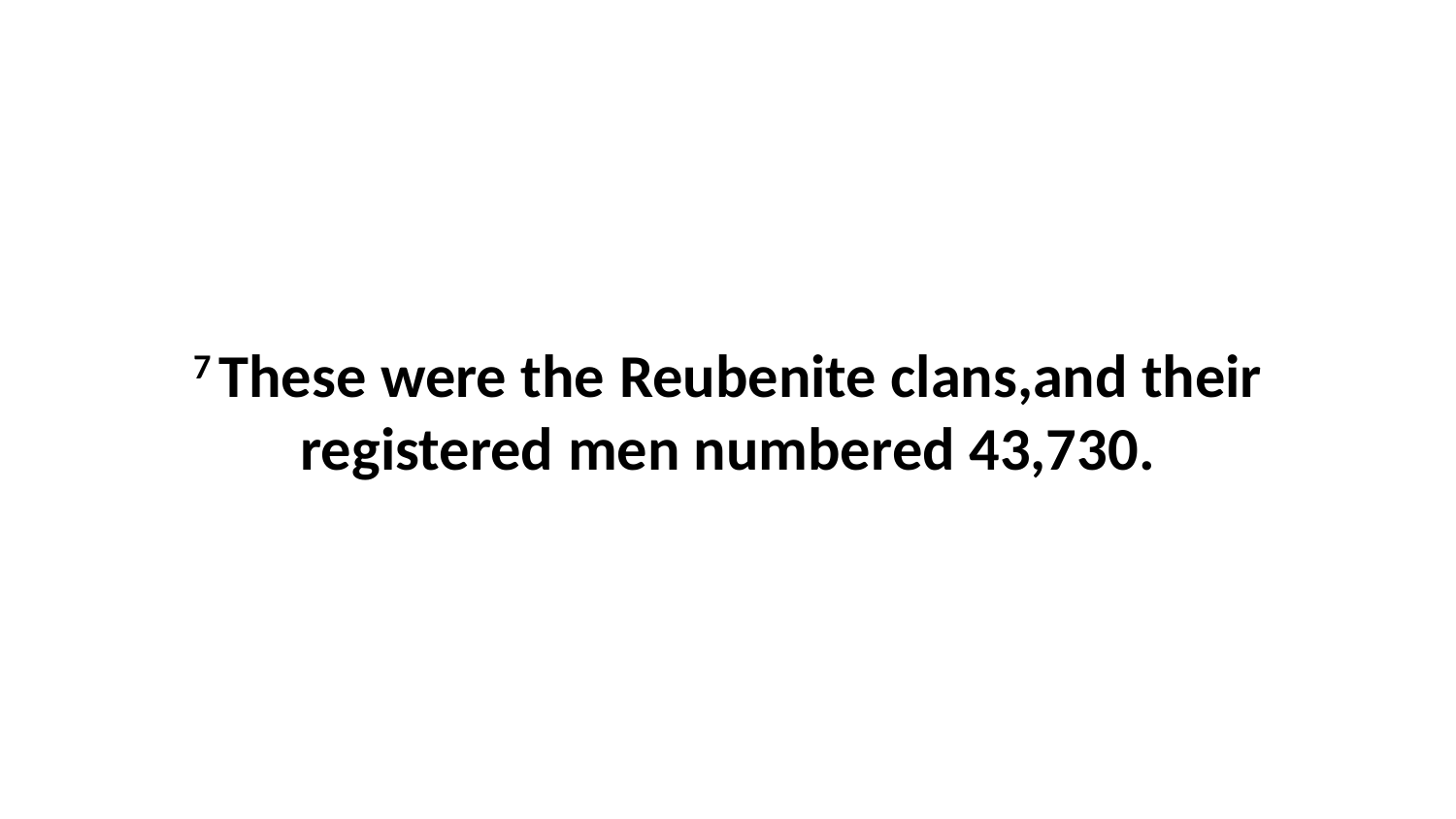

7 These were the Reubenite clans,and their registered men numbered 43,730.